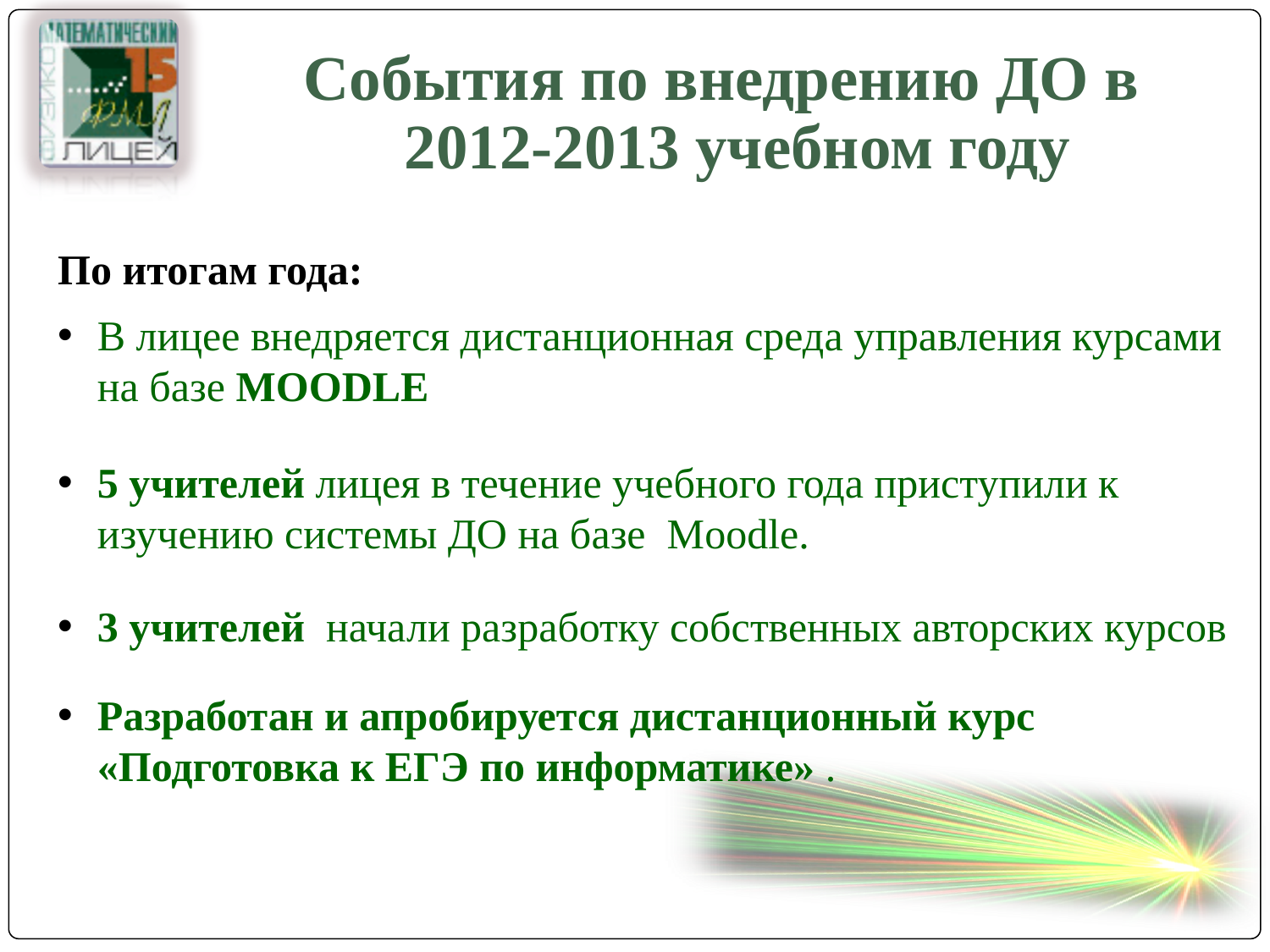

События по внедрению ДО в
 2012-2013 учебном году
По итогам года:
В лицее внедряется дистанционная среда управления курсами на базе MOODLE

5 учителей лицея в течение учебного года приступили к изучению системы ДО на базе  Moodle.

3 учителей  начали разработку собственных авторских курсов

Разработан и апробируется дистанционный курс «Подготовка к ЕГЭ по информатике» .